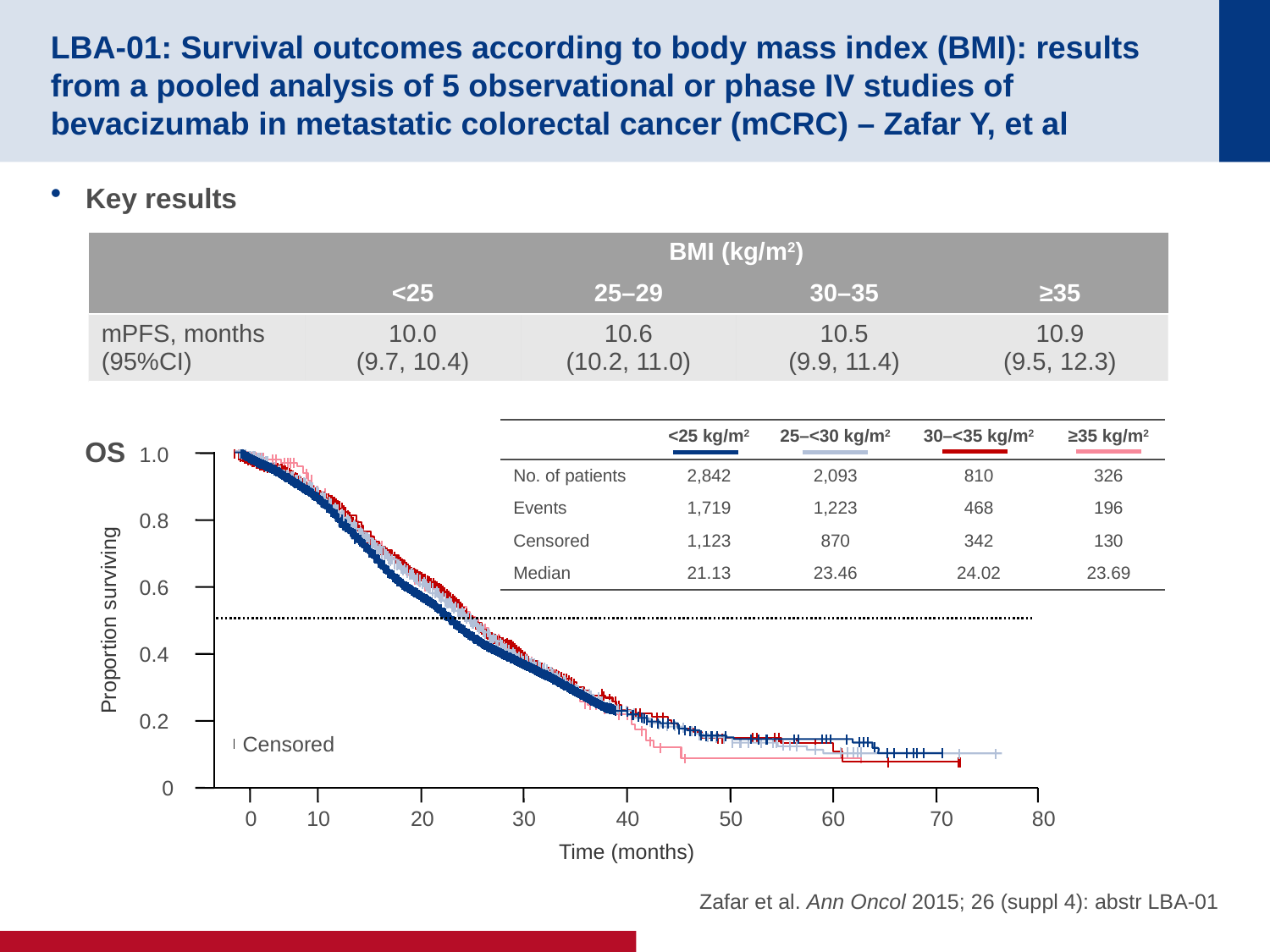

# LBA-01: Survival outcomes according to body mass index (BMI): results from a pooled analysis of 5 observational or phase IV studies of bevacizumab in metastatic colorectal cancer (mCRC) – Zafar Y, et al
Key results
|  | BMI (kg/m2) |  |  |  |
| --- | --- | --- | --- | --- |
|  | <25 | 25–29 | 30–35 | ≥35 |
| mPFS, months (95%CI) | 10.0 (9.7, 10.4) | 10.6 (10.2, 11.0) | 10.5 (9.9, 11.4) | 10.9 (9.5, 12.3) |
|  | <25 kg/m2 | 25–<30 kg/m2 | 30–<35 kg/m2 | ≥35 kg/m2 |
| --- | --- | --- | --- | --- |
| No. of patients | 2,842 | 2,093 | 810 | 326 |
| Events | 1,719 | 1,223 | 468 | 196 |
| Censored | 1,123 | 870 | 342 | 130 |
| Median | 21.13 | 23.46 | 24.02 | 23.69 |
OS
1.0

0.8
0.6
Proportion surviving
0.4
0.2
Censored
0
0
10
20
30
40
50
60
70
80
Time (months)

Zafar et al. Ann Oncol 2015; 26 (suppl 4): abstr LBA-01